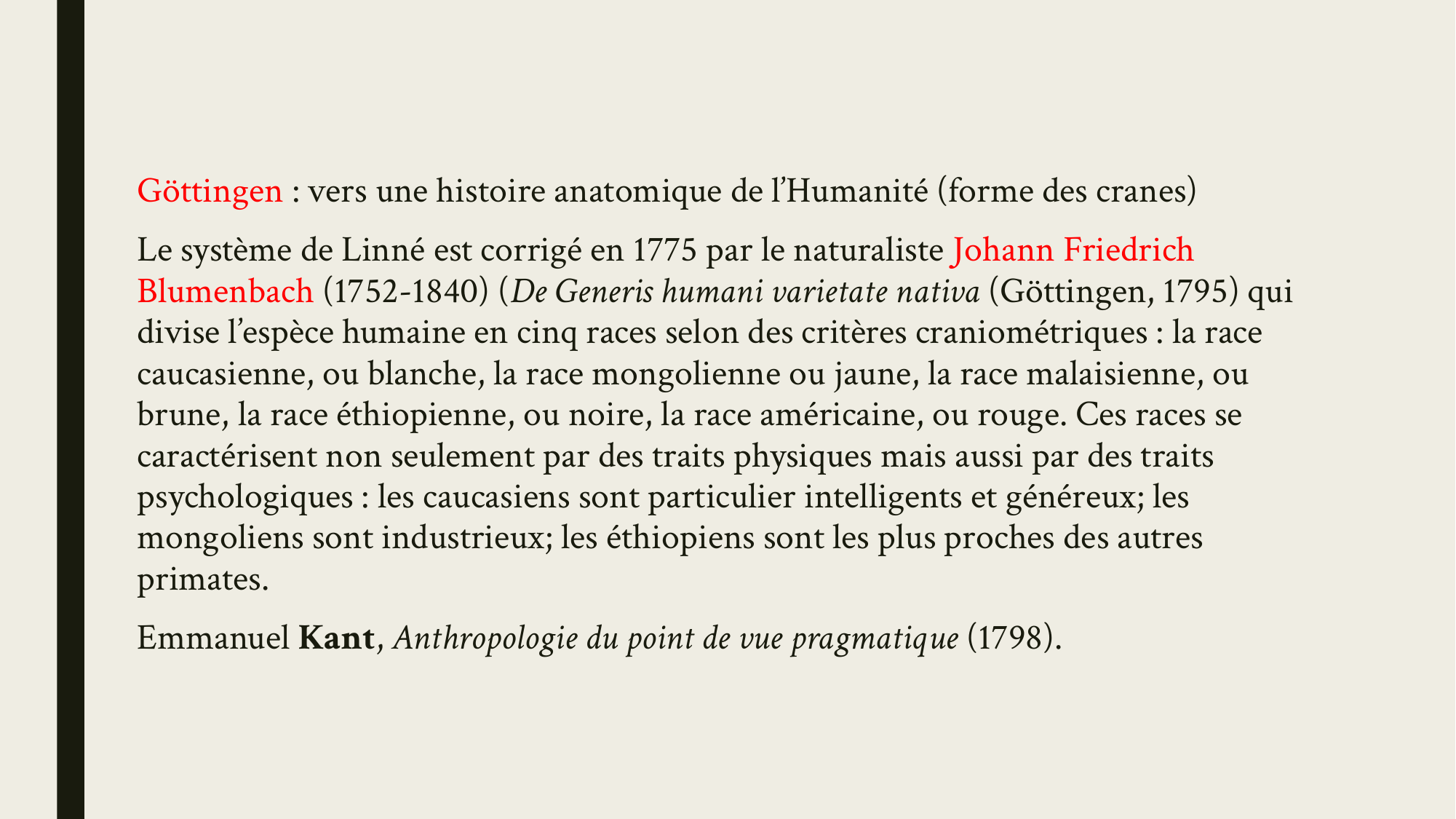

#
Göttingen : vers une histoire anatomique de l’Humanité (forme des cranes)
Le système de Linné est corrigé en 1775 par le naturaliste Johann Friedrich Blumenbach (1752-1840) (De Generis humani varietate nativa (Göttingen, 1795) qui divise l’espèce humaine en cinq races selon des critères craniométriques : la race caucasienne, ou blanche, la race mongolienne ou jaune, la race malaisienne, ou brune, la race éthiopienne, ou noire, la race américaine, ou rouge. Ces races se caractérisent non seulement par des traits physiques mais aussi par des traits psychologiques : les caucasiens sont particulier intelligents et généreux; les mongoliens sont industrieux; les éthiopiens sont les plus proches des autres primates.
Emmanuel Kant, Anthropologie du point de vue pragmatique (1798).